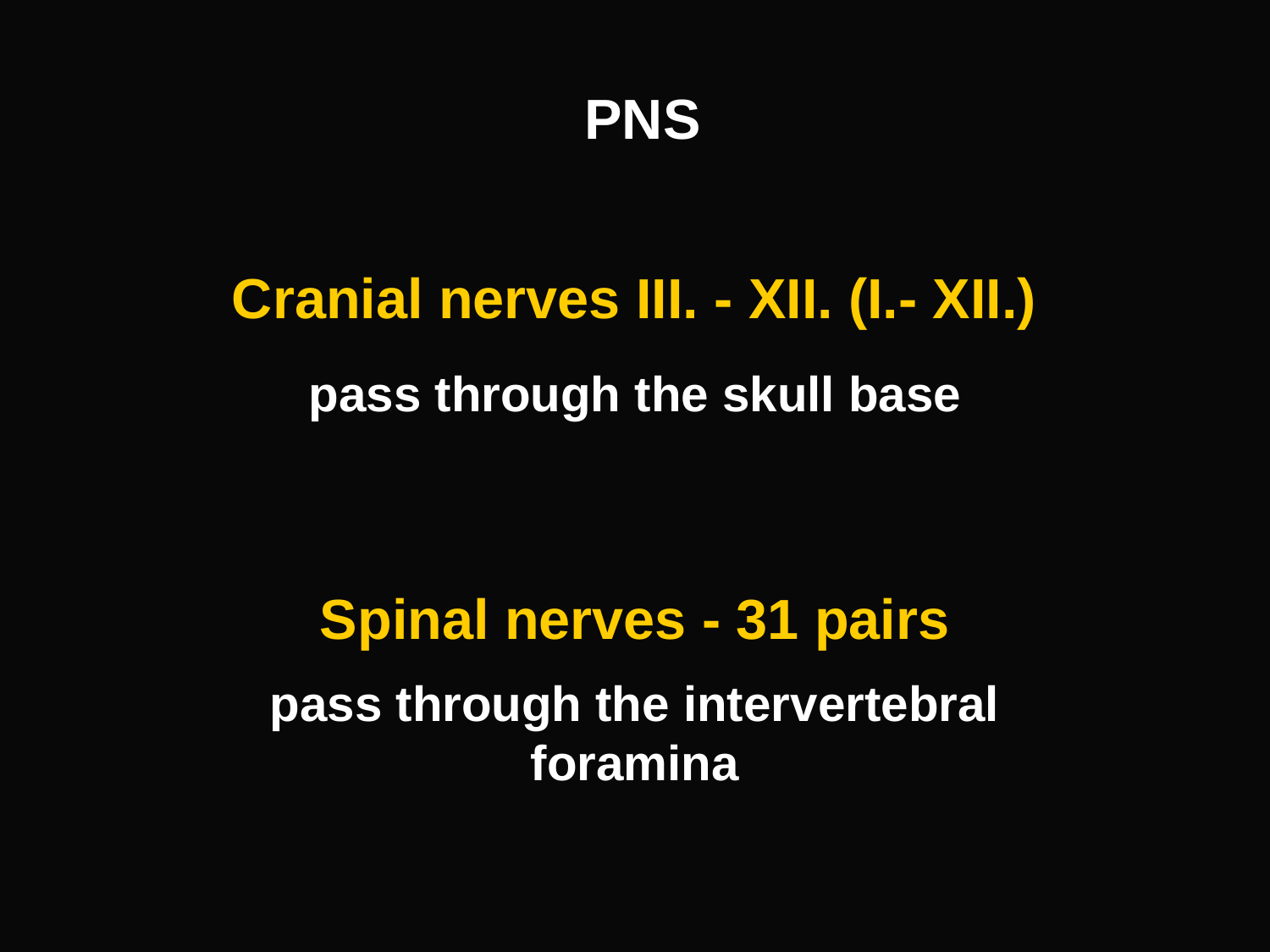

PNS
Cranial nerves III. - XII. (I.- XII.)
pass through the skull base
Spinal nerves - 31 pairs
pass through the intervertebral foramina